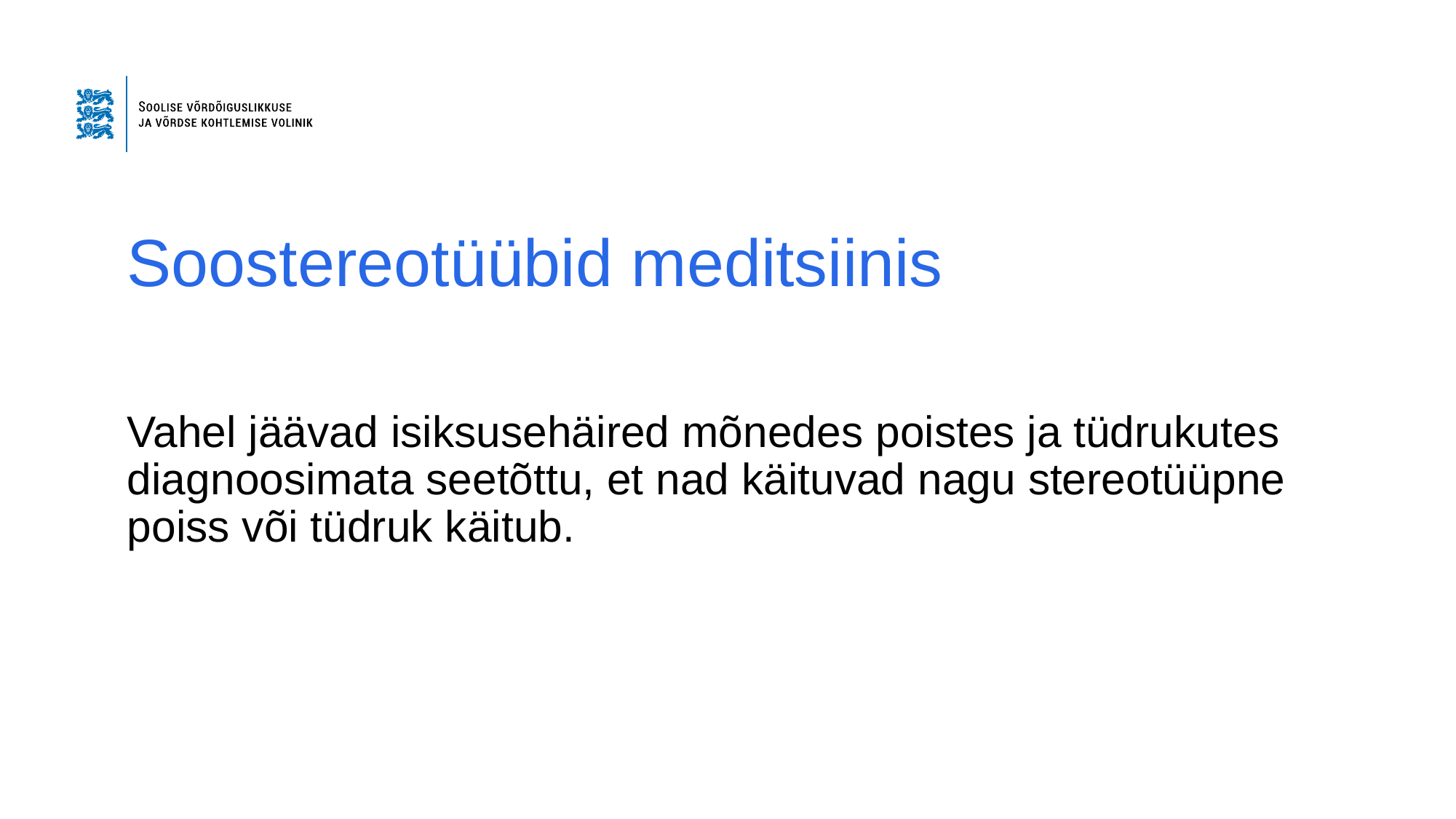

# Soostereotüübid meditsiinis
Vahel jäävad isiksusehäired mõnedes poistes ja tüdrukutes diagnoosimata seetõttu, et nad käituvad nagu stereotüüpne poiss või tüdruk käitub.